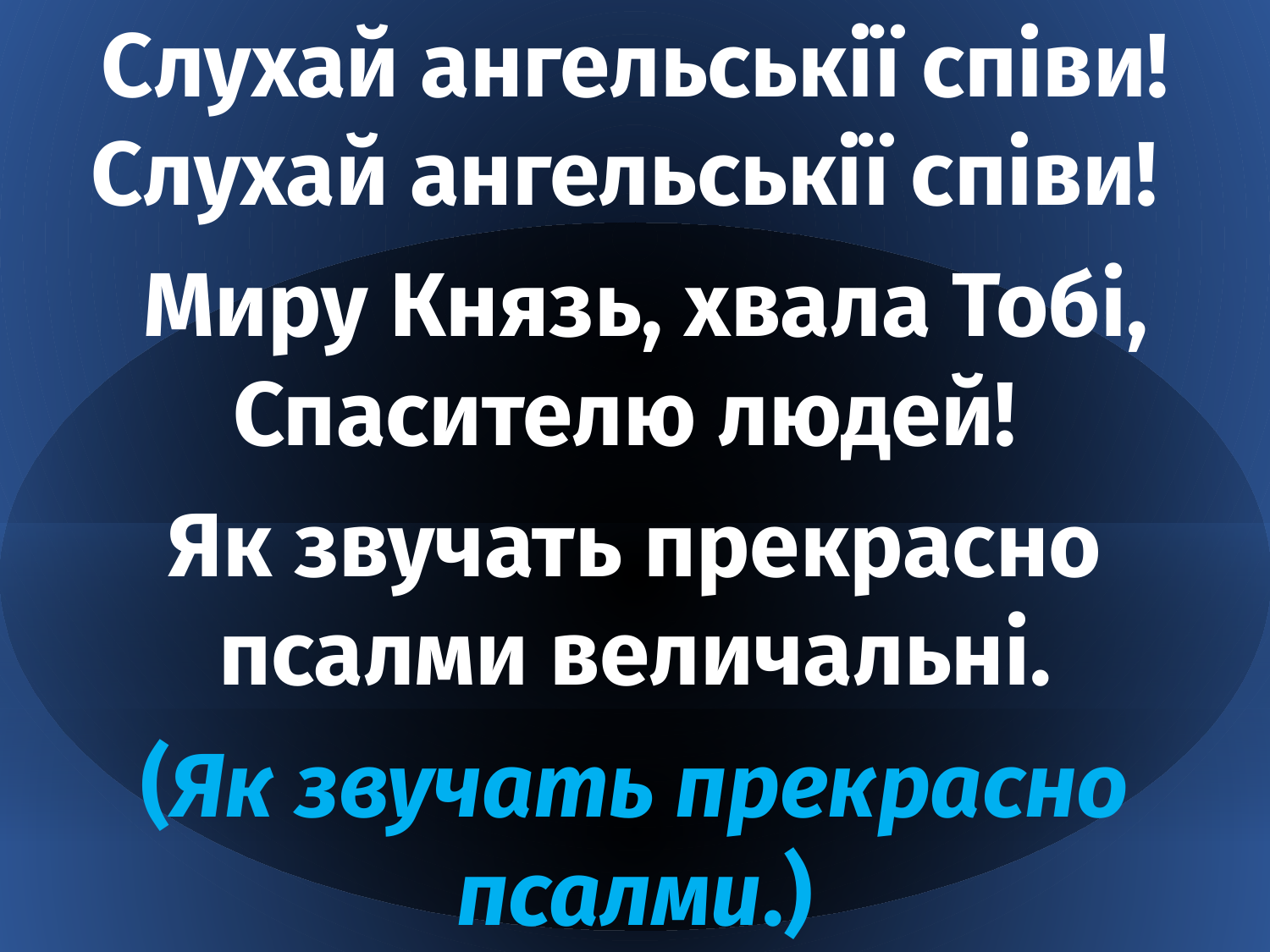

Слухай ангельськії співи! Слухай ангельськії співи!
 Миру Князь, хвала Тобі, Спасителю людей!
Як звучать прекрасно псалми величальні.
(Як звучать прекрасно псалми.)